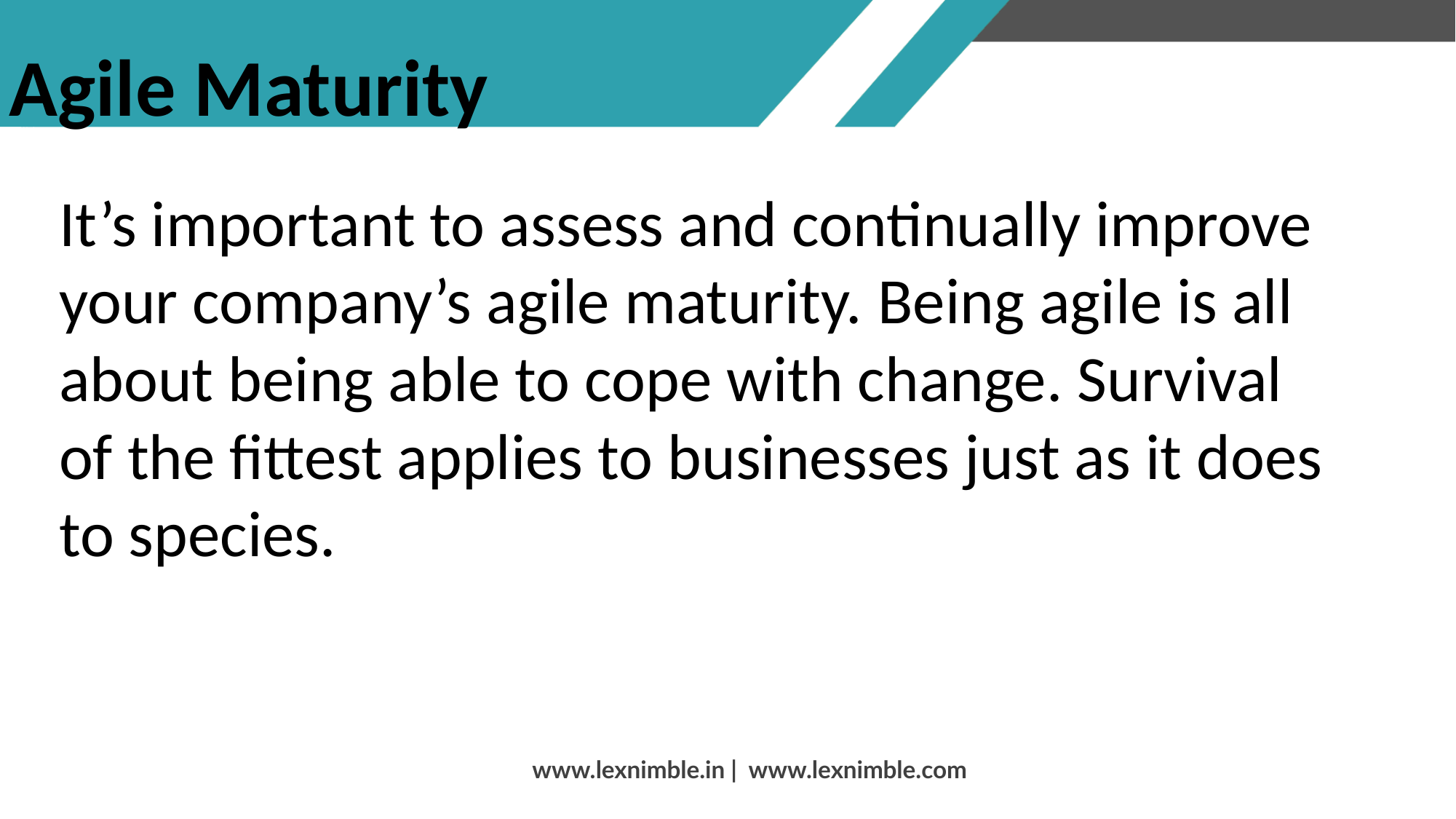

# Agile Maturity
It’s important to assess and continually improve your company’s agile maturity. Being agile is all about being able to cope with change. Survival of the fittest applies to businesses just as it does to species.